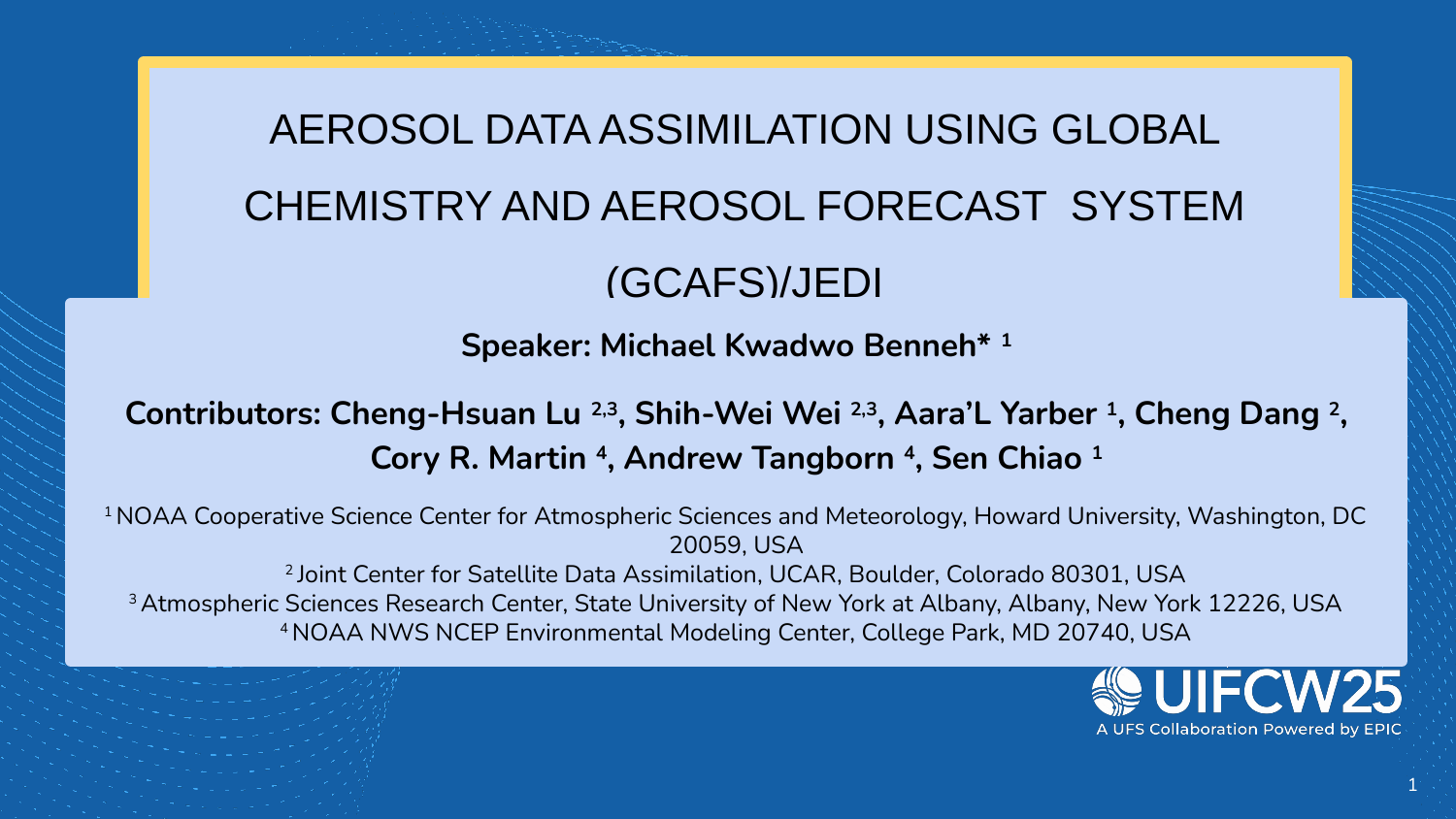

# AEROSOL DATA ASSIMILATION USING GLOBAL CHEMISTRY AND AEROSOL FORECAST  SYSTEM (GCAFS)/JEDI
Speaker: Michael Kwadwo Benneh* 1
Contributors: Cheng-Hsuan Lu 2,3, Shih-Wei Wei 2,3, Aara’L Yarber 1, Cheng Dang 2, Cory R. Martin 4, Andrew Tangborn 4, Sen Chiao 1
1 NOAA Cooperative Science Center for Atmospheric Sciences and Meteorology, Howard University, Washington, DC 20059, USA
2 Joint Center for Satellite Data Assimilation, UCAR, Boulder, Colorado 80301, USA
3 Atmospheric Sciences Research Center, State University of New York at Albany, Albany, New York 12226, USA
4 NOAA NWS NCEP Environmental Modeling Center, College Park, MD 20740, USA

1